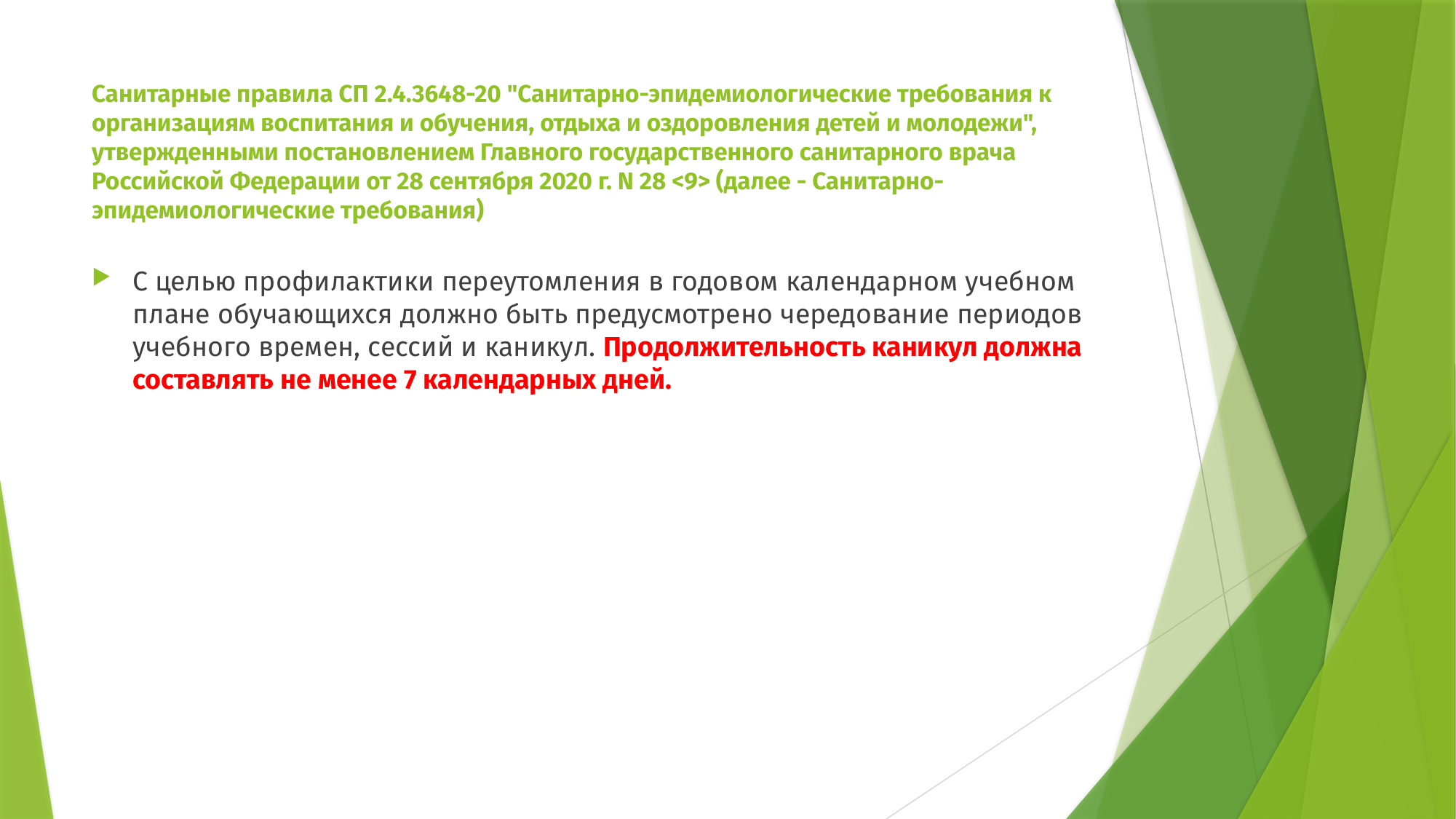

# Санитарные правила СП 2.4.3648-20 "Санитарно-эпидемиологические требования к организациям воспитания и обучения, отдыха и оздоровления детей и молодежи", утвержденными постановлением Главного государственного санитарного врача Российской Федерации от 28 сентября 2020 г. N 28 <9> (далее - Санитарно-эпидемиологические требования)
С целью профилактики переутомления в годовом календарном учебном плане обучающихся должно быть предусмотрено чередование периодов учебного времен, сессий и каникул. Продолжительность каникул должна составлять не менее 7 календарных дней.